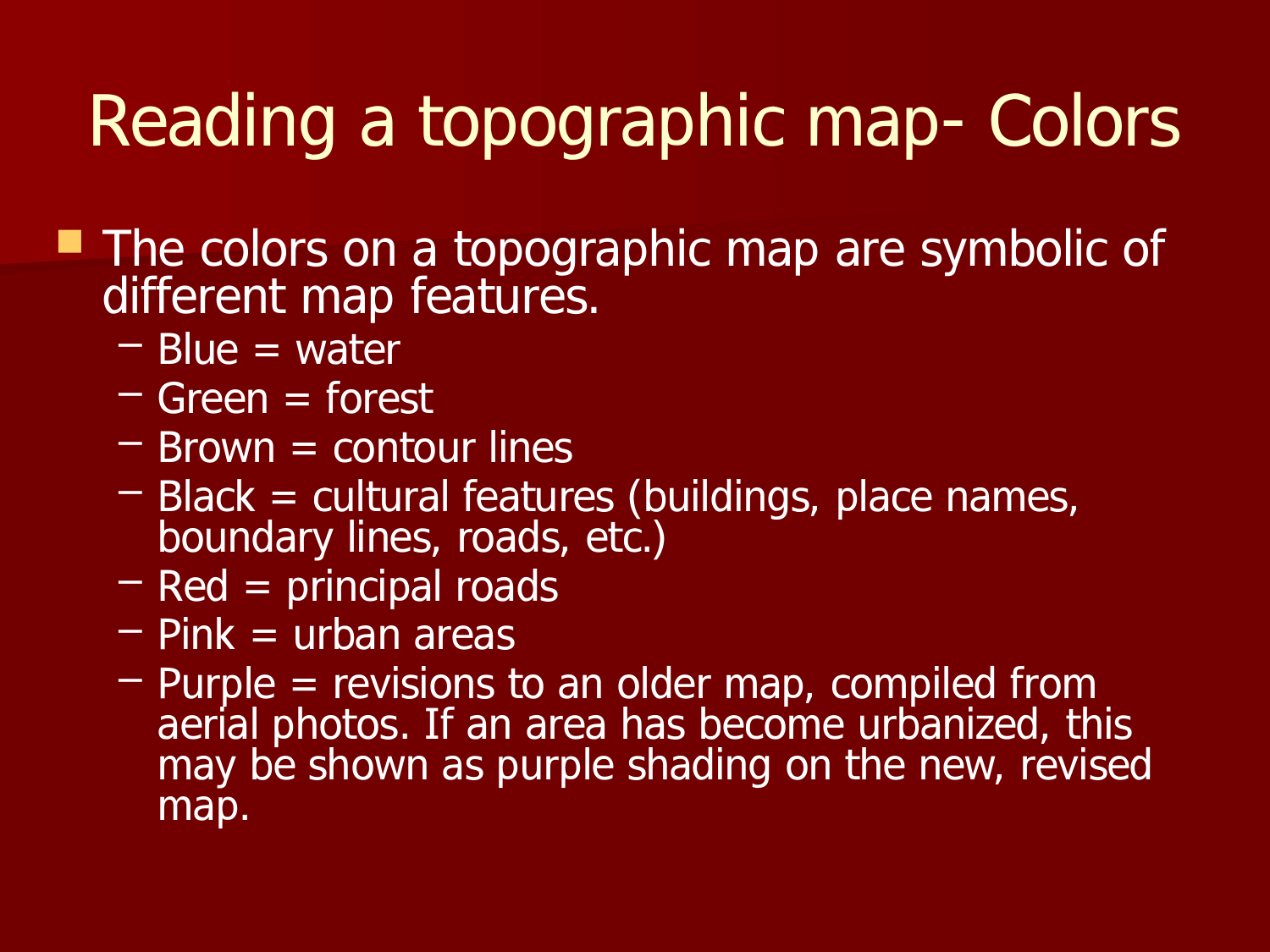

# Reading a topographic map- Colors
The colors on a topographic map are symbolic of different map features.
Blue = water
Green = forest
Brown = contour lines
Black = cultural features (buildings, place names, boundary lines, roads, etc.)
Red = principal roads
Pink = urban areas
Purple = revisions to an older map, compiled from aerial photos. If an area has become urbanized, this may be shown as purple shading on the new, revised map.